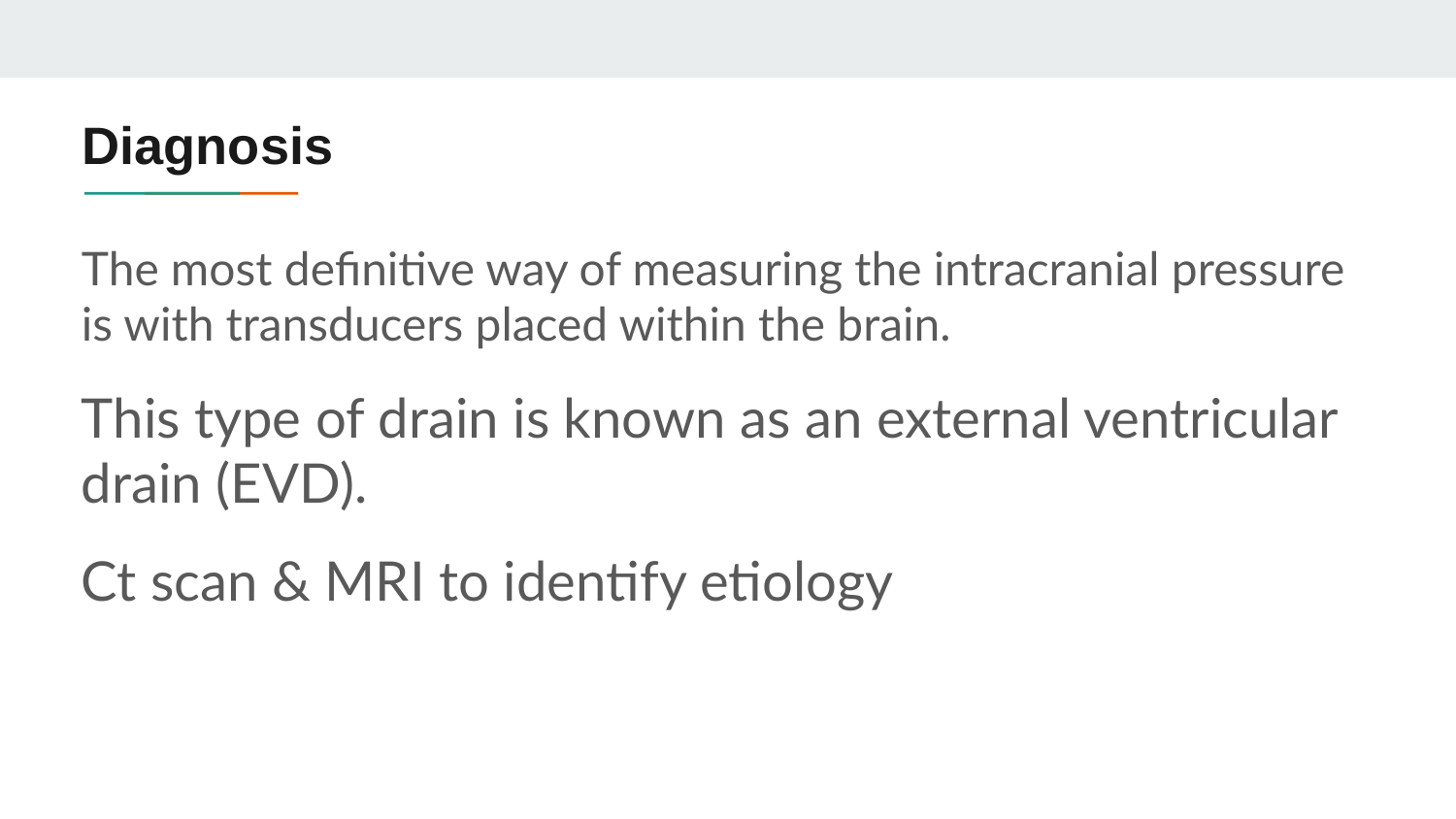

# Diagnosis
The most definitive way of measuring the intracranial pressure is with transducers placed within the brain.
This type of drain is known as an external ventricular drain (EVD).
Ct scan & MRI to identify etiology